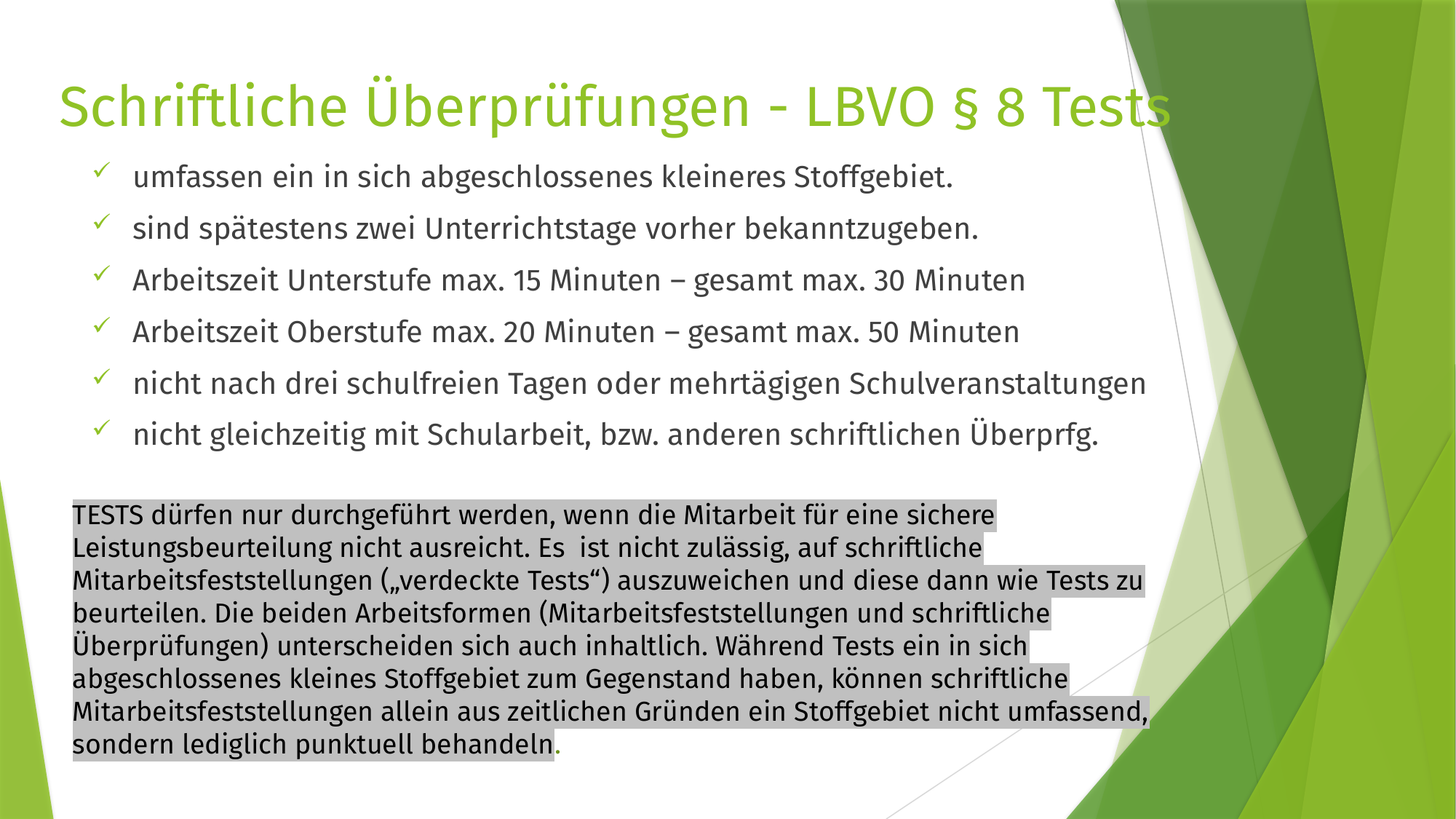

# Schriftliche Überprüfungen - LBVO § 8 Tests
umfassen ein in sich abgeschlossenes kleineres Stoffgebiet.
sind spätestens zwei Unterrichtstage vorher bekanntzugeben.
Arbeitszeit Unterstufe max. 15 Minuten – gesamt max. 30 Minuten
Arbeitszeit Oberstufe max. 20 Minuten – gesamt max. 50 Minuten
nicht nach drei schulfreien Tagen oder mehrtägigen Schulveranstaltungen
nicht gleichzeitig mit Schularbeit, bzw. anderen schriftlichen Überprfg.

TESTS dürfen nur durchgeführt werden, wenn die Mitarbeit für eine sichere Leistungsbeurteilung nicht ausreicht. Es  ist nicht zulässig, auf schriftliche Mitarbeitsfeststellungen („verdeckte Tests“) auszuweichen und diese dann wie Tests zu beurteilen. Die beiden Arbeitsformen (Mitarbeitsfeststellungen und schriftliche Überprüfungen) unterscheiden sich auch inhaltlich. Während Tests ein in sich abgeschlossenes kleines Stoffgebiet zum Gegenstand haben, können schriftliche Mitarbeitsfeststellungen allein aus zeitlichen Gründen ein Stoffgebiet nicht umfassend, sondern lediglich punktuell behandeln.